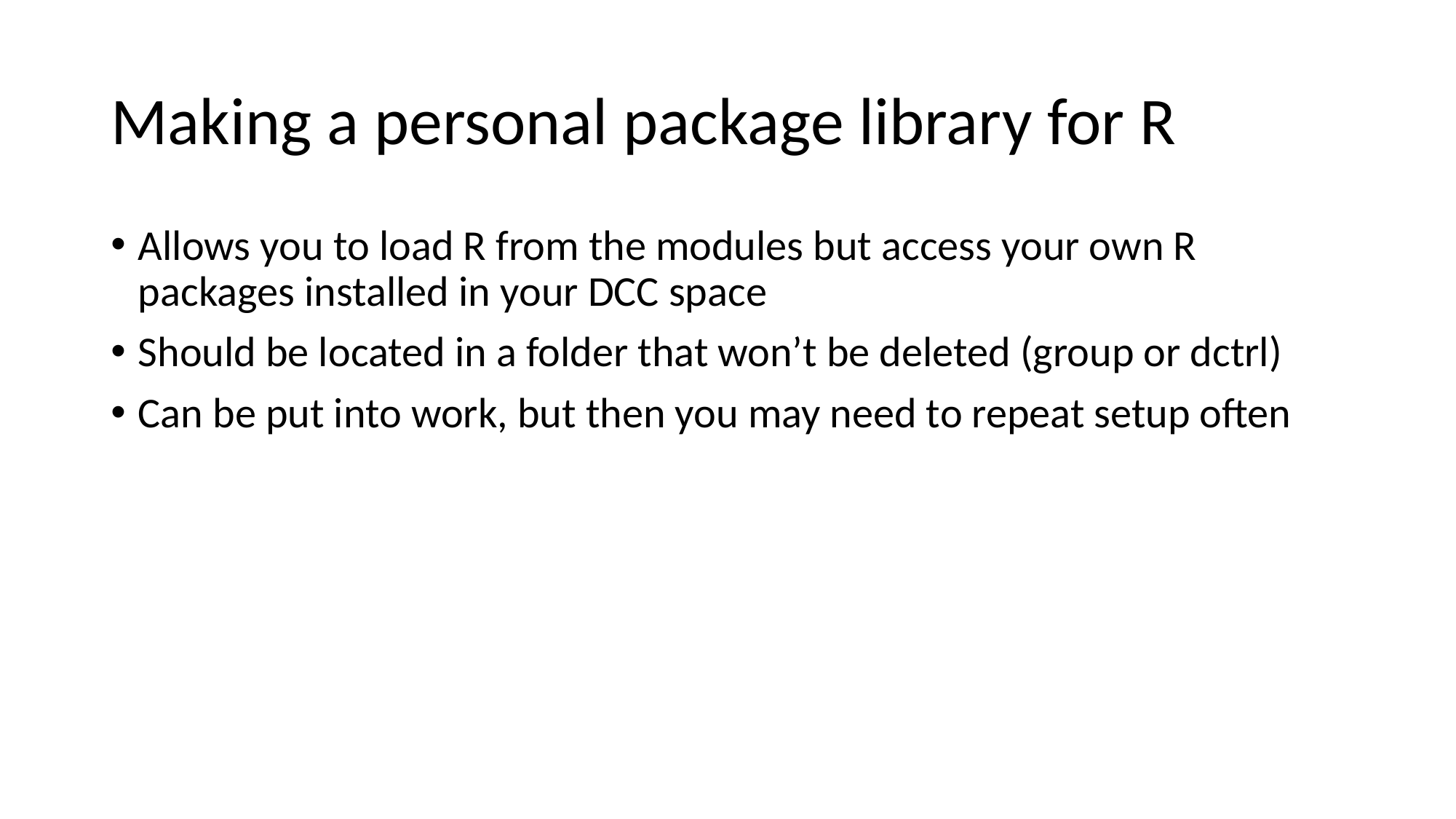

# Making a personal package library for R
Allows you to load R from the modules but access your own R packages installed in your DCC space
Should be located in a folder that won’t be deleted (group or dctrl)
Can be put into work, but then you may need to repeat setup often